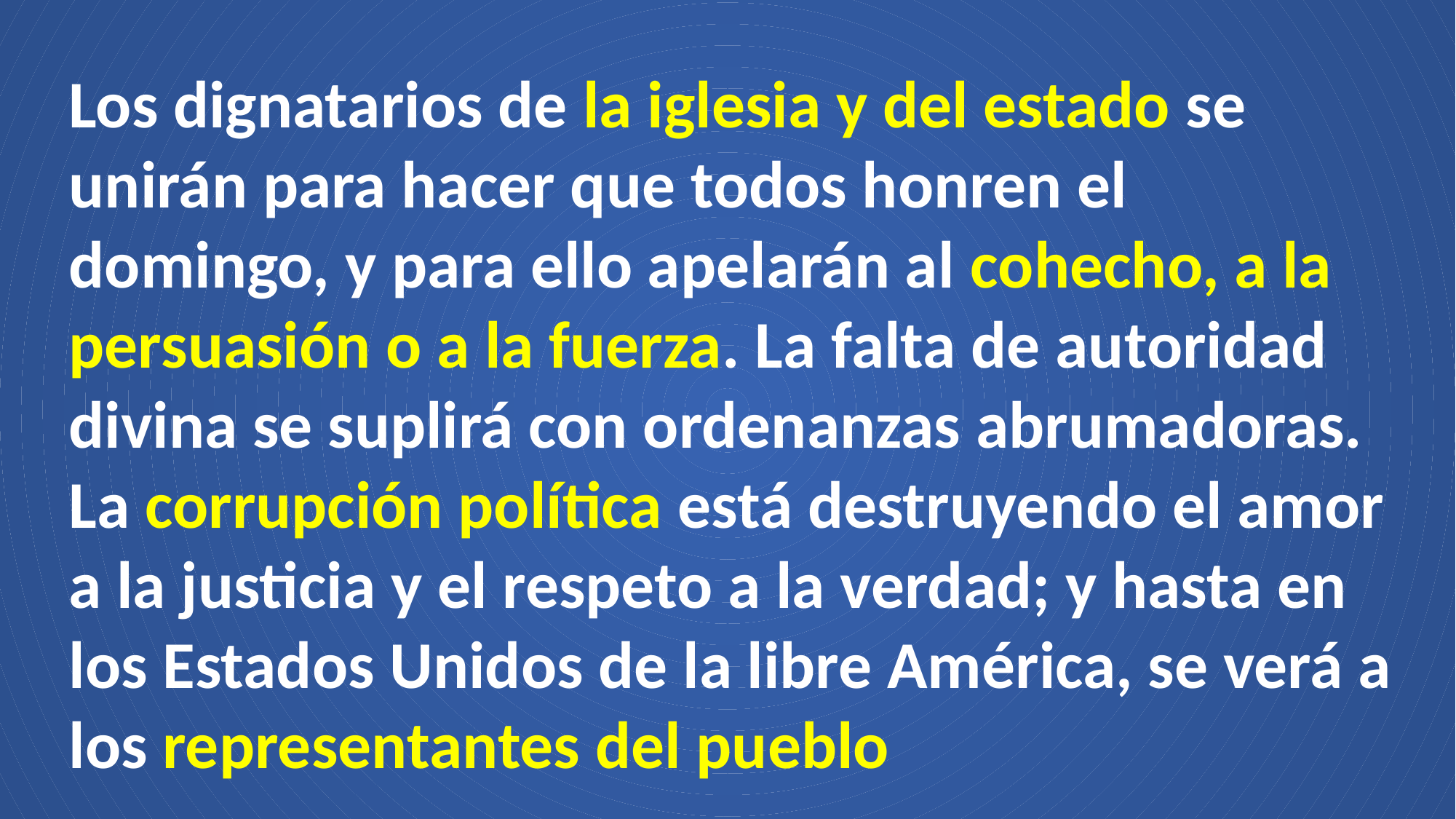

Los dignatarios de la iglesia y del estado se unirán para hacer que todos honren el domingo, y para ello apelarán al cohecho, a la persuasión o a la fuerza. La falta de autoridad divina se suplirá con ordenanzas abrumadoras. La corrupción política está destruyendo el amor a la justicia y el respeto a la verdad; y hasta en los Estados Unidos de la libre América, se verá a los representantes del pueblo